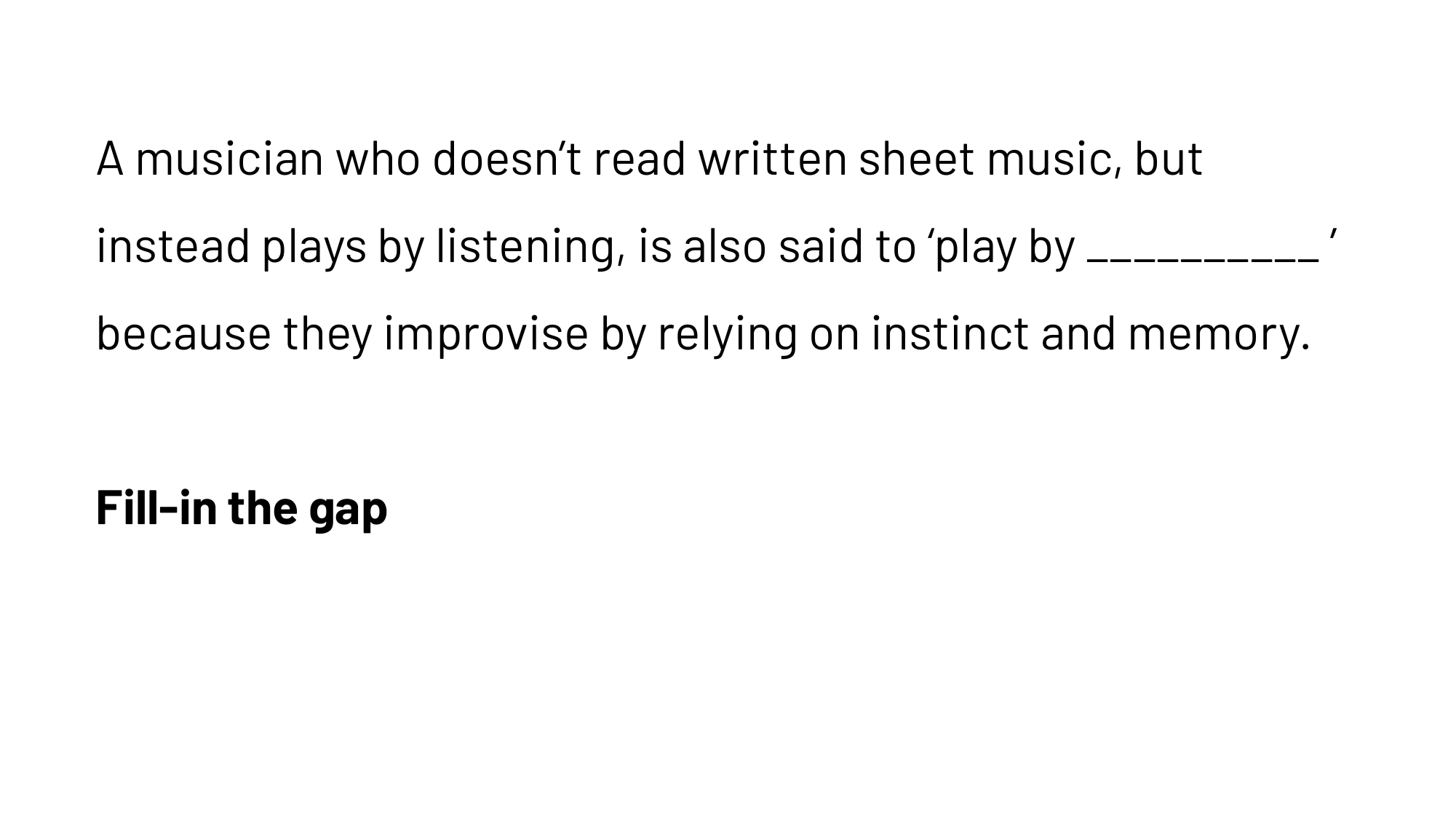

A musician who doesn’t read written sheet music, but instead plays by listening, is also said to ‘play by __________ ’ because they improvise by relying on instinct and memory.

Fill-in the gap